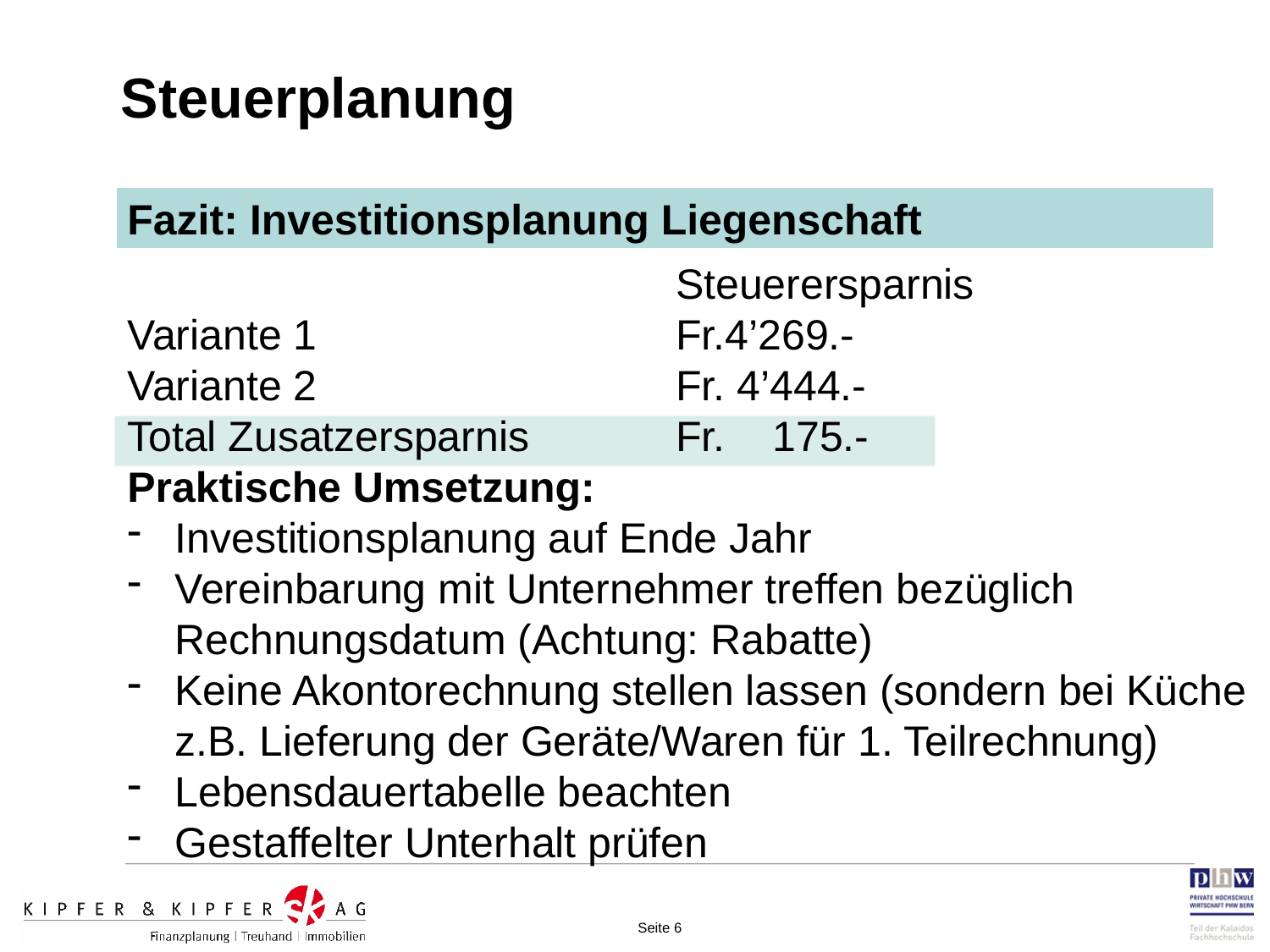

Steuerplanung
Fazit: Investitionsplanung Liegenschaft
				Steuerersparnis
Variante 1			Fr.	4’269.-
Variante 2			Fr. 	4’444.-
Total Zusatzersparnis	Fr.	    175.-
Praktische Umsetzung:
Investitionsplanung auf Ende Jahr
Vereinbarung mit Unternehmer treffen bezüglich 	 Rechnungsdatum (Achtung: Rabatte)
Keine Akontorechnung stellen lassen (sondern bei Küche z.B. Lieferung der Geräte/Waren für 1. Teilrechnung)
Lebensdauertabelle beachten
Gestaffelter Unterhalt prüfen

Seite 6